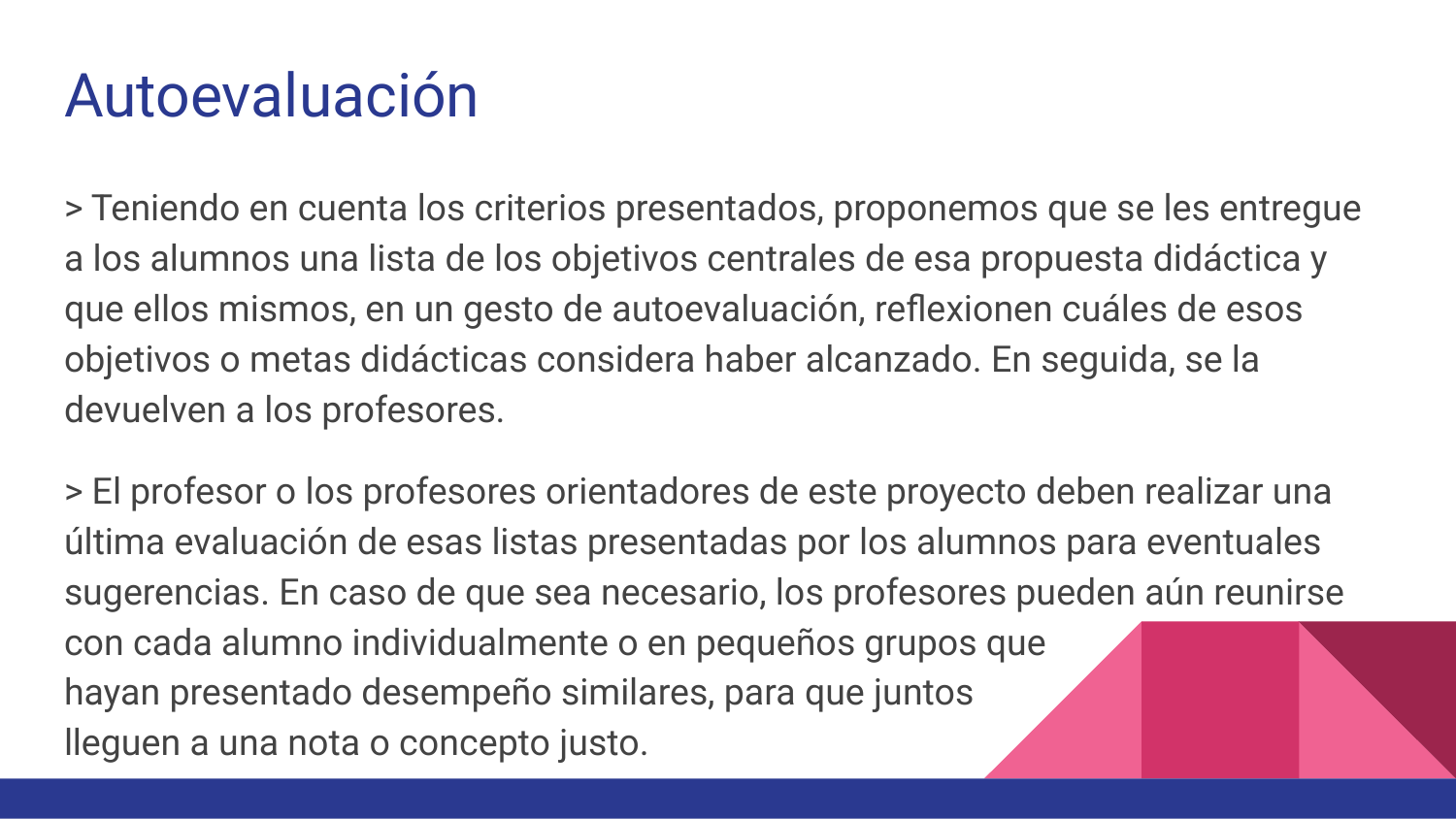

# Autoevaluación
> Teniendo en cuenta los criterios presentados, proponemos que se les entregue a los alumnos una lista de los objetivos centrales de esa propuesta didáctica y que ellos mismos, en un gesto de autoevaluación, reflexionen cuáles de esos objetivos o metas didácticas considera haber alcanzado. En seguida, se la devuelven a los profesores.
> El profesor o los profesores orientadores de este proyecto deben realizar una última evaluación de esas listas presentadas por los alumnos para eventuales sugerencias. En caso de que sea necesario, los profesores pueden aún reunirse con cada alumno individualmente o en pequeños grupos que                              hayan presentado desempeño similares, para que juntos                                  lleguen a una nota o concepto justo.